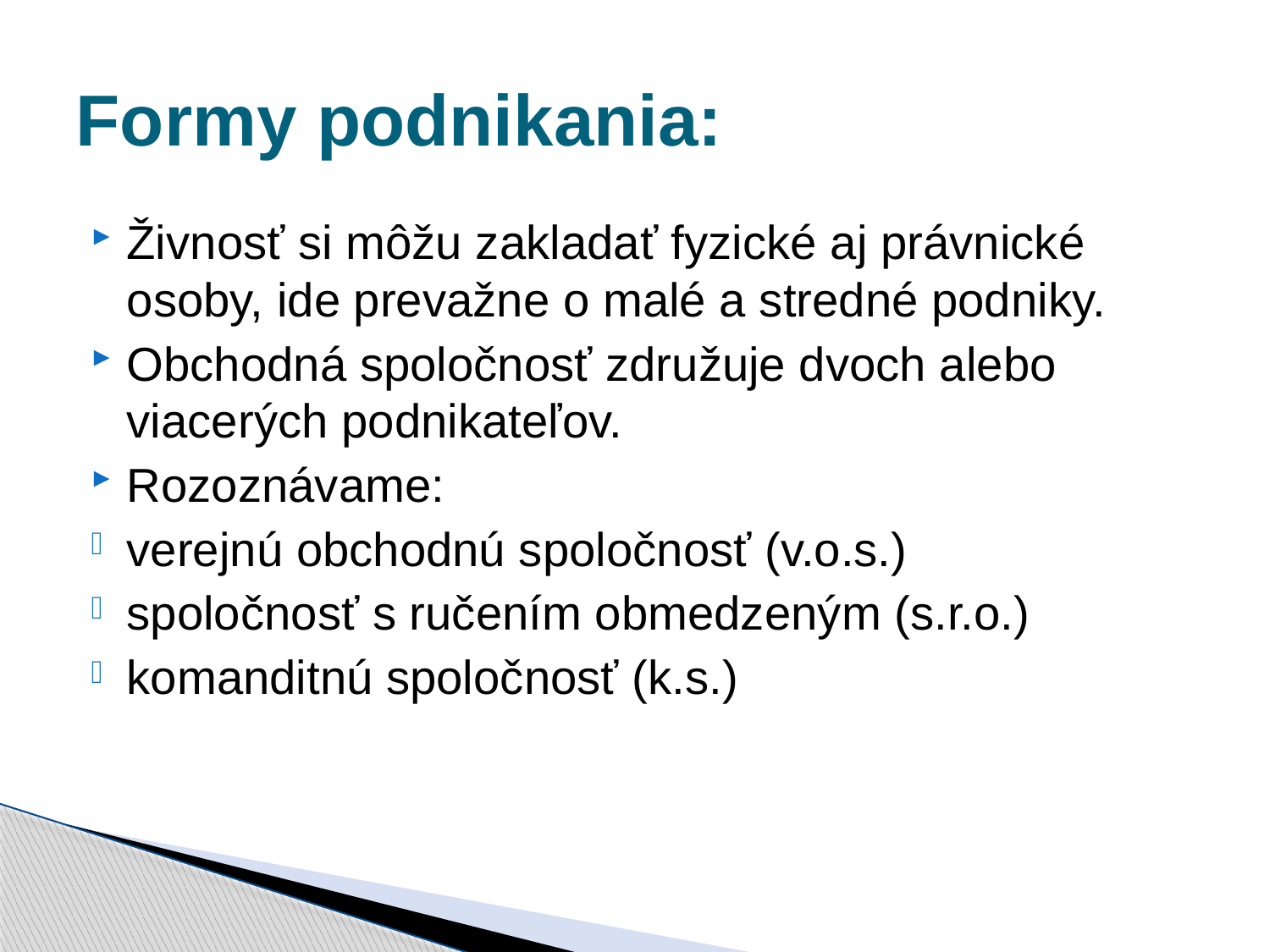

# Formy podnikania:
Živnosť si môžu zakladať fyzické aj právnické osoby, ide prevažne o malé a stredné podniky.
Obchodná spoločnosť združuje dvoch alebo viacerých podnikateľov.
Rozoznávame:
verejnú obchodnú spoločnosť (v.o.s.)
spoločnosť s ručením obmedzeným (s.r.o.)
komanditnú spoločnosť (k.s.)